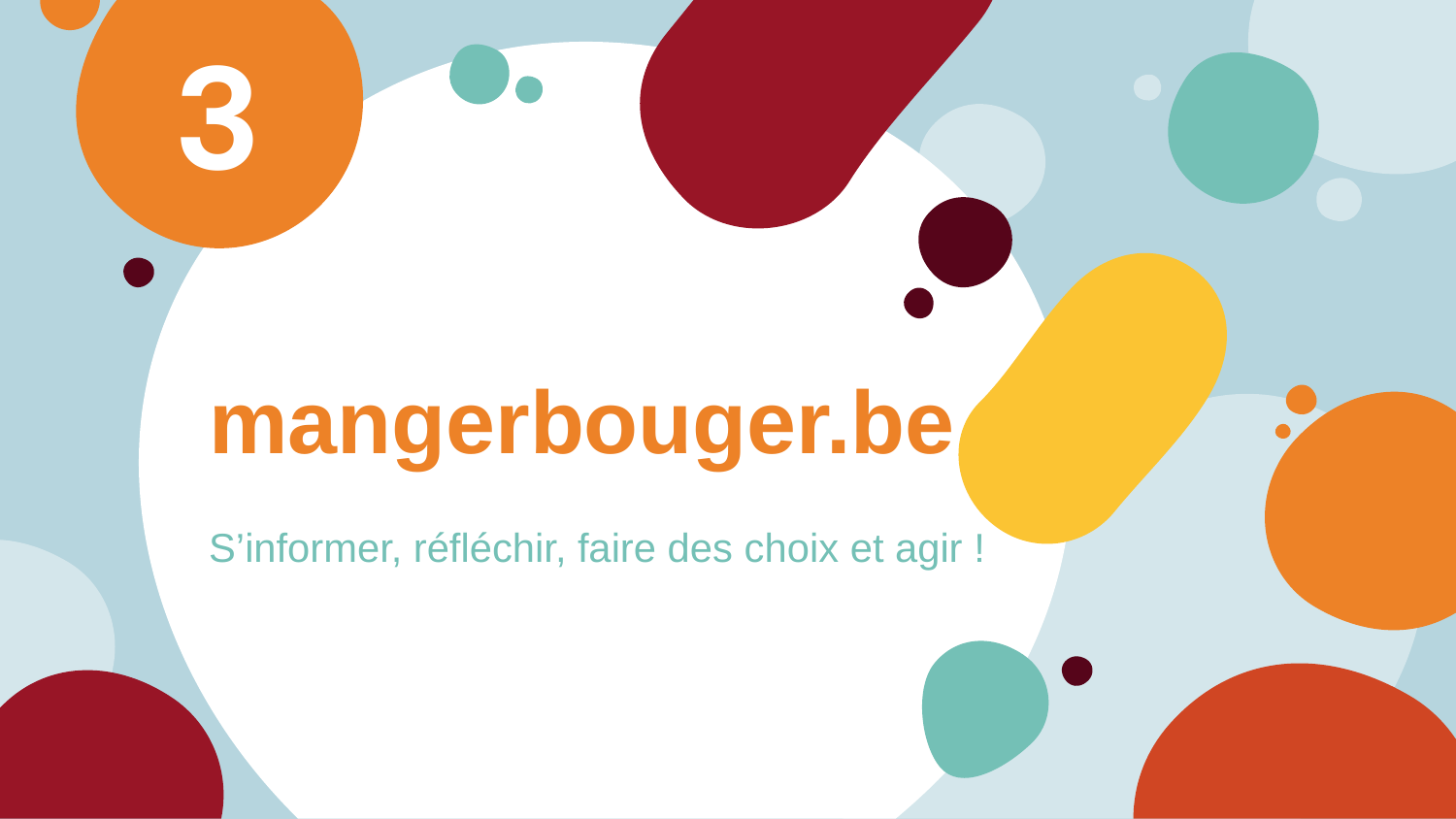

3
# mangerbouger.be
S’informer, réfléchir, faire des choix et agir !